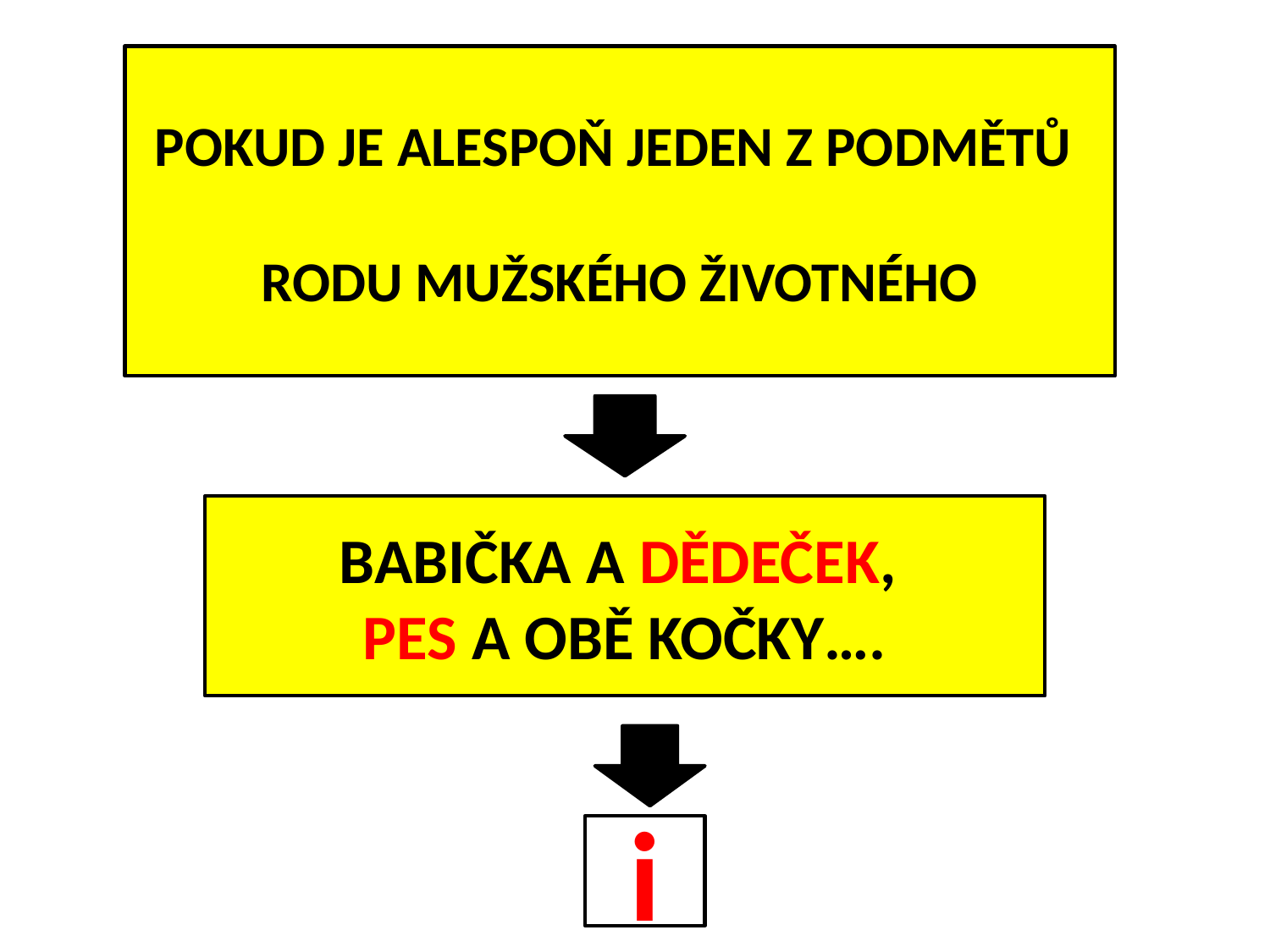

POKUD JE ALESPOŇ JEDEN Z PODMĚTŮ

RODU MUŽSKÉHO ŽIVOTNÉHO

BABIČKA A DĚDEČEK,
PES A OBĚ KOČKY….

i